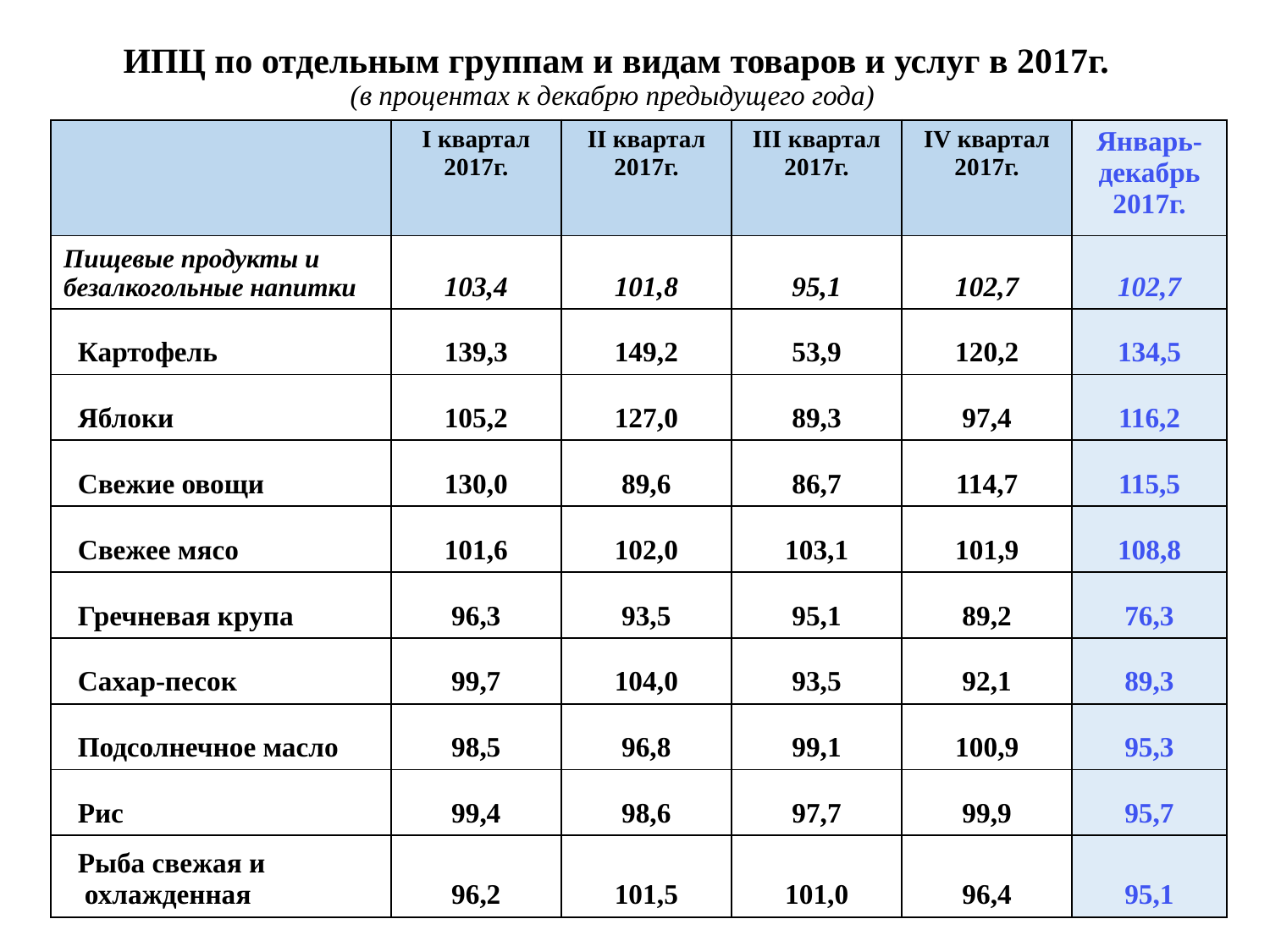

# ИПЦ по отдельным группам и видам товаров и услуг в 2017г. (в процентах к декабрю предыдущего года)
|  | I квартал 2017г. | II квартал 2017г. | III квартал 2017г. | IV квартал 2017г. | Январь-декабрь 2017г. |
| --- | --- | --- | --- | --- | --- |
| Пищевые продукты и безалкогольные напитки | 103,4 | 101,8 | 95,1 | 102,7 | 102,7 |
| Картофель | 139,3 | 149,2 | 53,9 | 120,2 | 134,5 |
| Яблоки | 105,2 | 127,0 | 89,3 | 97,4 | 116,2 |
| Свежие овощи | 130,0 | 89,6 | 86,7 | 114,7 | 115,5 |
| Свежее мясо | 101,6 | 102,0 | 103,1 | 101,9 | 108,8 |
| Гречневая крупа | 96,3 | 93,5 | 95,1 | 89,2 | 76,3 |
| Сахар-песок | 99,7 | 104,0 | 93,5 | 92,1 | 89,3 |
| Подсолнечное масло | 98,5 | 96,8 | 99,1 | 100,9 | 95,3 |
| Рис | 99,4 | 98,6 | 97,7 | 99,9 | 95,7 |
| Рыба свежая и охлажденная | 96,2 | 101,5 | 101,0 | 96,4 | 95,1 |